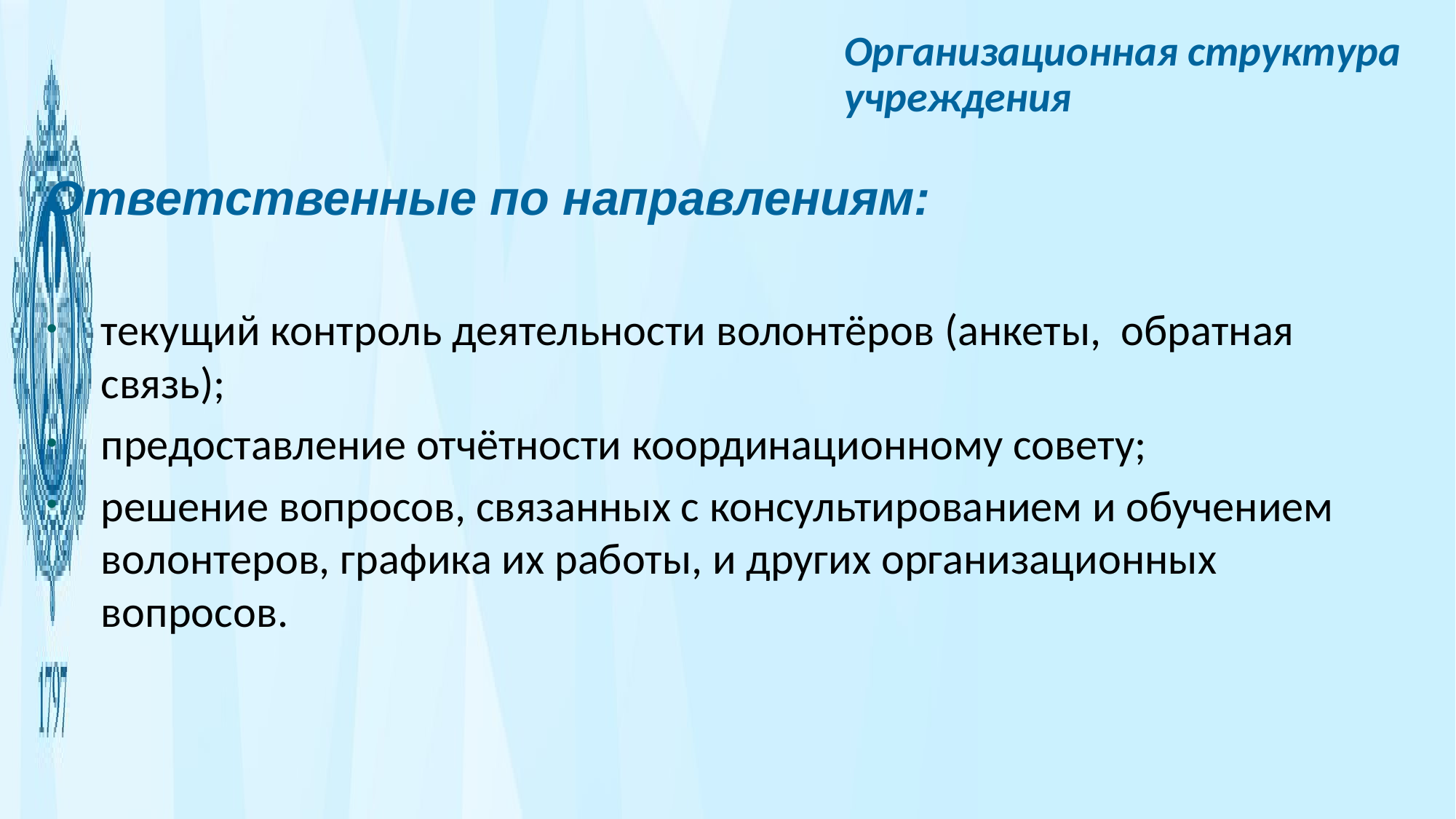

Организационная структура учреждения

Ответственные по направлениям:

текущий контроль деятельности волонтёров (анкеты,  обратная связь);
предоставление отчётности координационному совету;
решение вопросов, связанных с консультированием и обучением волонтеров, графика их работы, и других организационных вопросов.